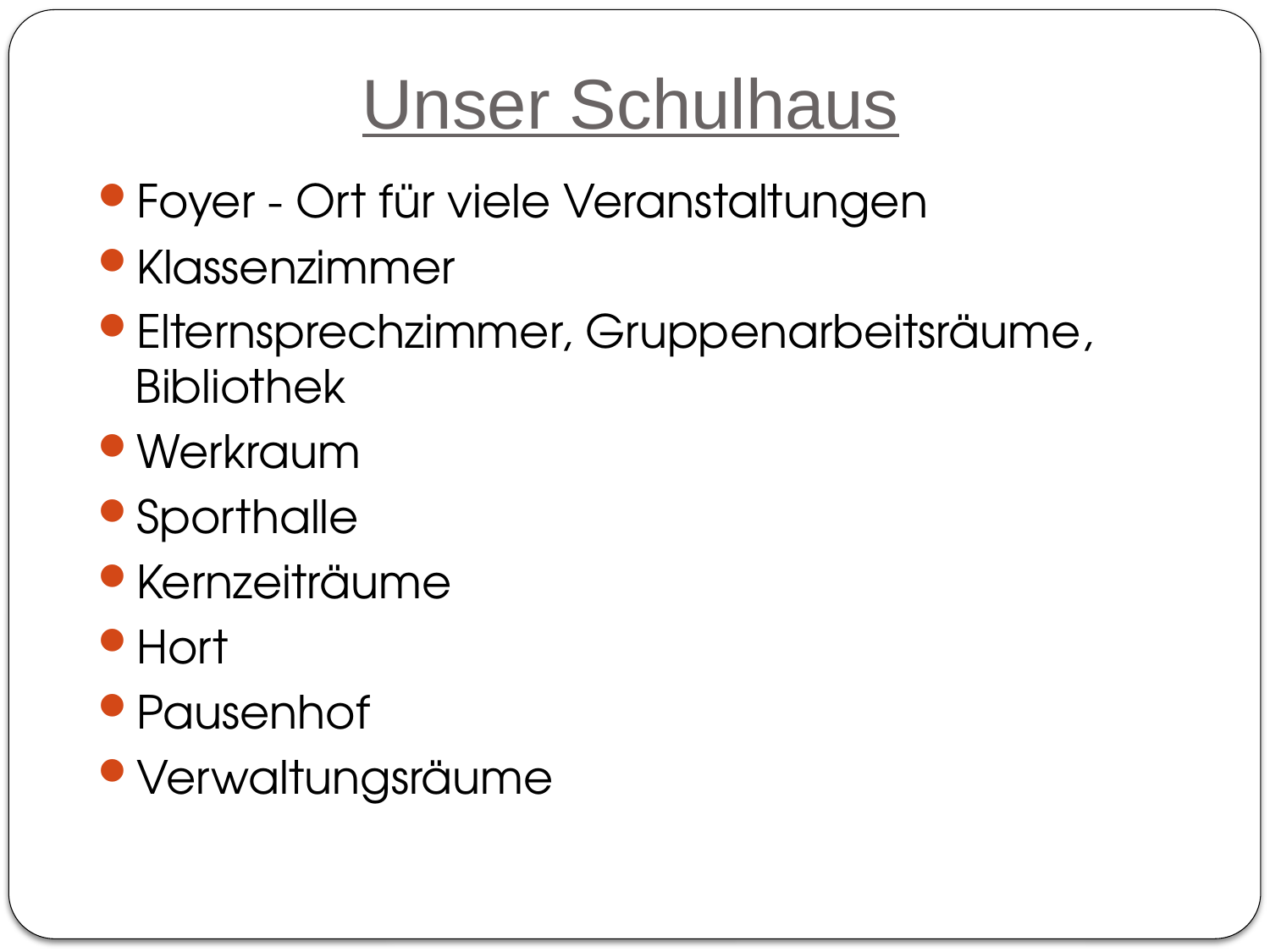

# Unser Schulhaus
Foyer - Ort für viele Veranstaltungen
Klassenzimmer
Elternsprechzimmer, Gruppenarbeitsräume, Bibliothek
Werkraum
Sporthalle
Kernzeiträume
Hort
Pausenhof
Verwaltungsräume